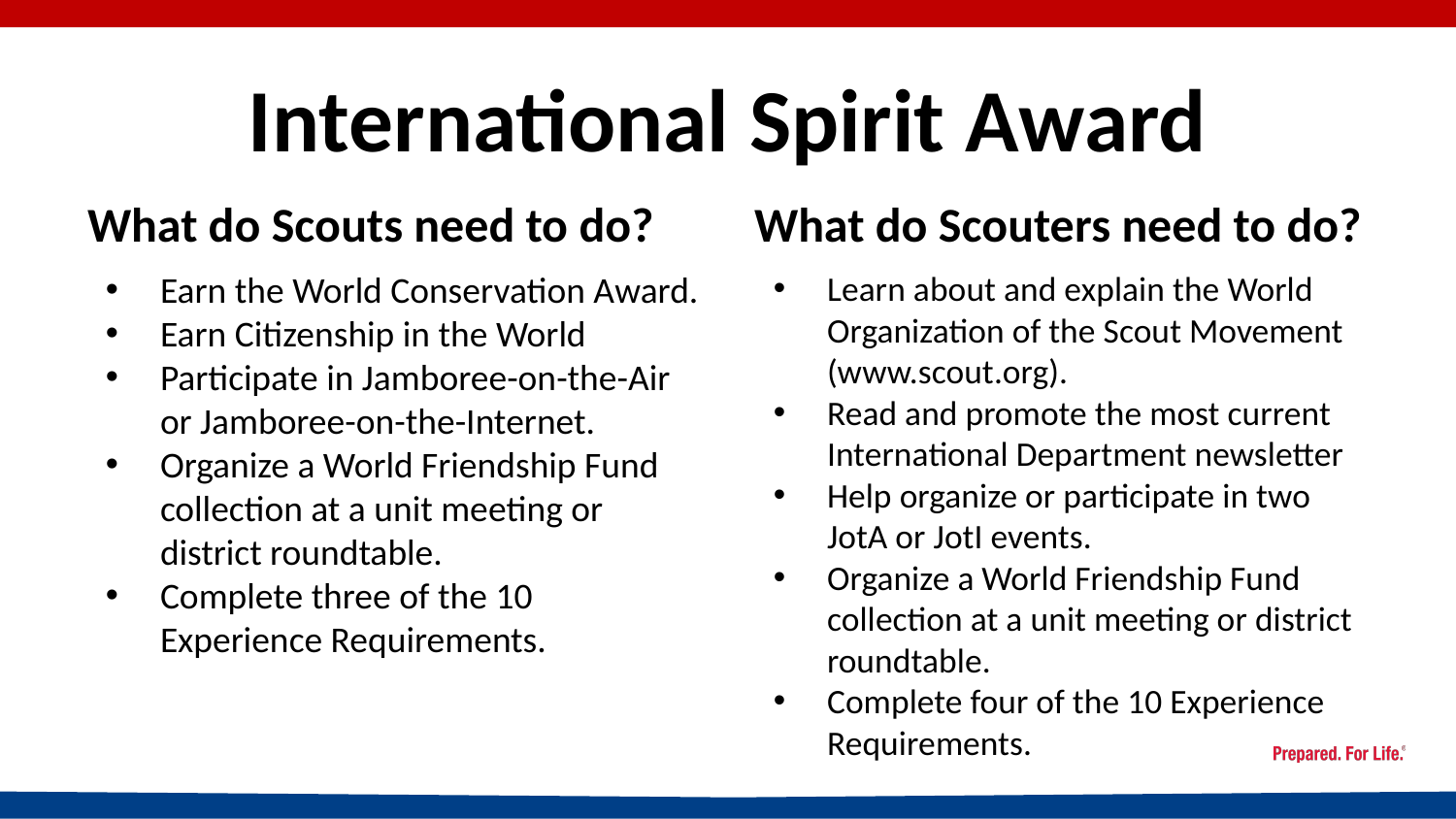

# International Spirit Award
What do Scouts need to do?
What do Scouters need to do?
Earn the World Conservation Award.
Earn Citizenship in the World
Participate in Jamboree-on-the-Air or Jamboree-on-the-Internet.
Organize a World Friendship Fund collection at a unit meeting or district roundtable.
Complete three of the 10 Experience Requirements.
Learn about and explain the World Organization of the Scout Movement (www.scout.org).
Read and promote the most current International Department newsletter
Help organize or participate in two JotA or JotI events.
Organize a World Friendship Fund collection at a unit meeting or district roundtable.
Complete four of the 10 Experience Requirements.